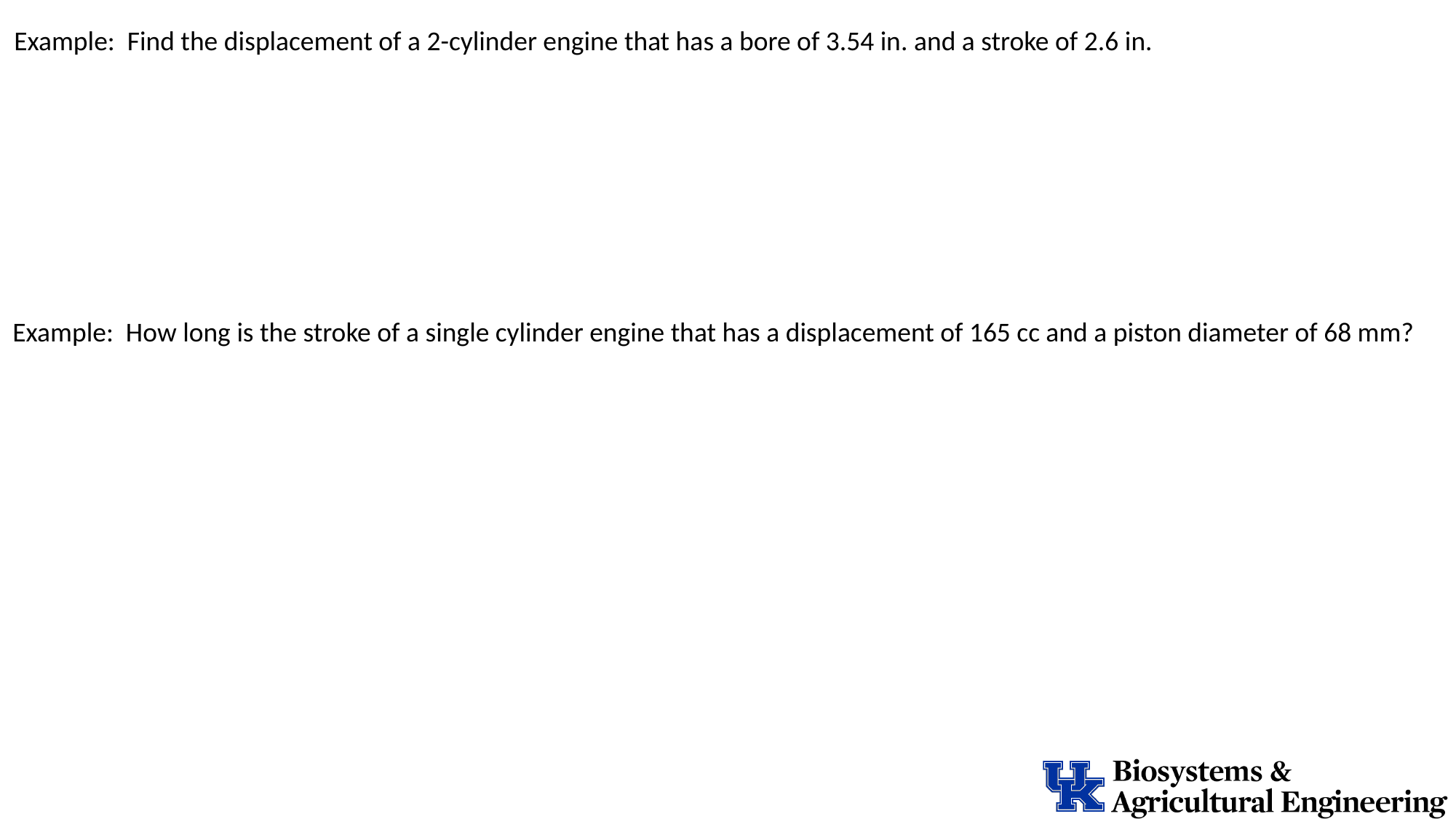

Example:  Find the displacement of a 2-cylinder engine that has a bore of 3.54 in. and a stroke of 2.6 in.
Example:  How long is the stroke of a single cylinder engine that has a displacement of 165 cc and a piston diameter of 68 mm?